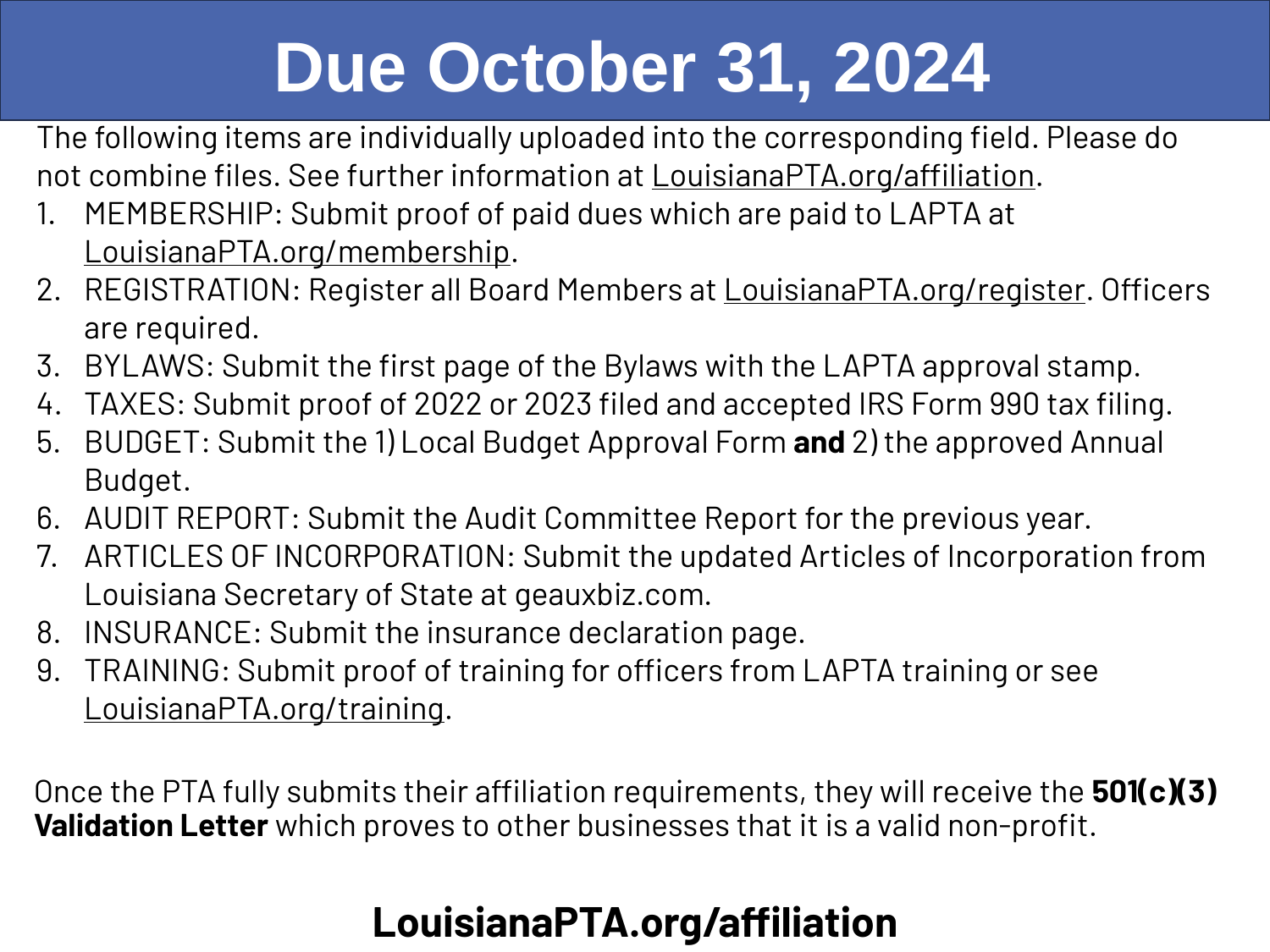

Due October 31, 2024
The following items are individually uploaded into the corresponding field. Please do not combine files. See further information at LouisianaPTA.org/affiliation.
MEMBERSHIP: Submit proof of paid dues which are paid to LAPTA at LouisianaPTA.org/membership.
REGISTRATION: Register all Board Members at LouisianaPTA.org/register. Officers are required.
BYLAWS: Submit the first page of the Bylaws with the LAPTA approval stamp.
TAXES: Submit proof of 2022 or 2023 filed and accepted IRS Form 990 tax filing.
BUDGET: Submit the 1) Local Budget Approval Form and 2) the approved Annual Budget.
AUDIT REPORT: Submit the Audit Committee Report for the previous year.
ARTICLES OF INCORPORATION: Submit the updated Articles of Incorporation from Louisiana Secretary of State at geauxbiz.com.
INSURANCE: Submit the insurance declaration page.
TRAINING: Submit proof of training for officers from LAPTA training or see LouisianaPTA.org/training.

Once the PTA fully submits their affiliation requirements, they will receive the 501(c)(3) Validation Letter which proves to other businesses that it is a valid non-profit.
LouisianaPTA.org/affiliation